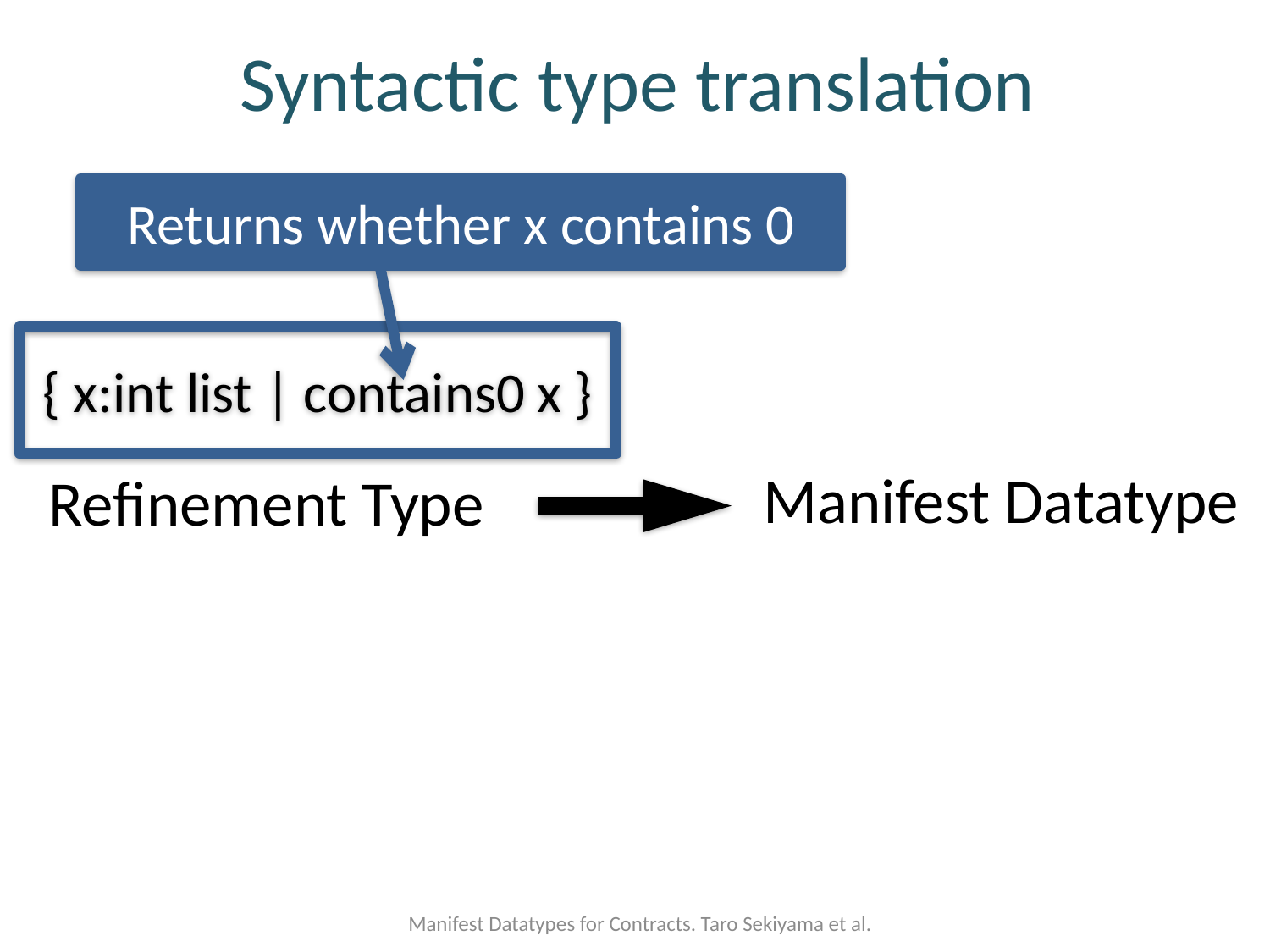

# Syntactic type translation
Returns whether x contains 0
{ x:int list | contains0 x }
Manifest Datatype

Refinement Type
Manifest Datatypes for Contracts. Taro Sekiyama et al.